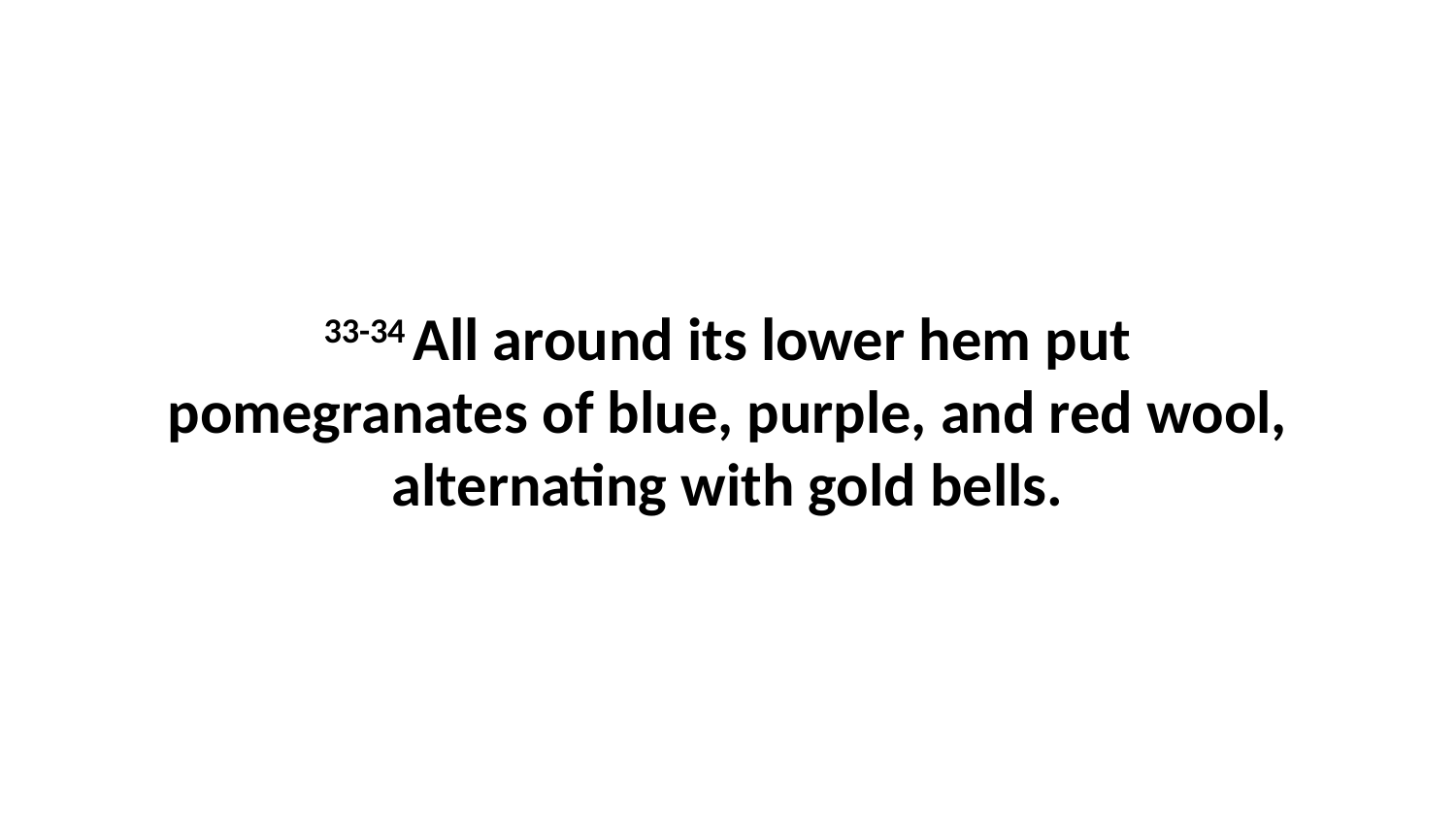

33-34 All around its lower hem put pomegranates of blue, purple, and red wool, alternating with gold bells.